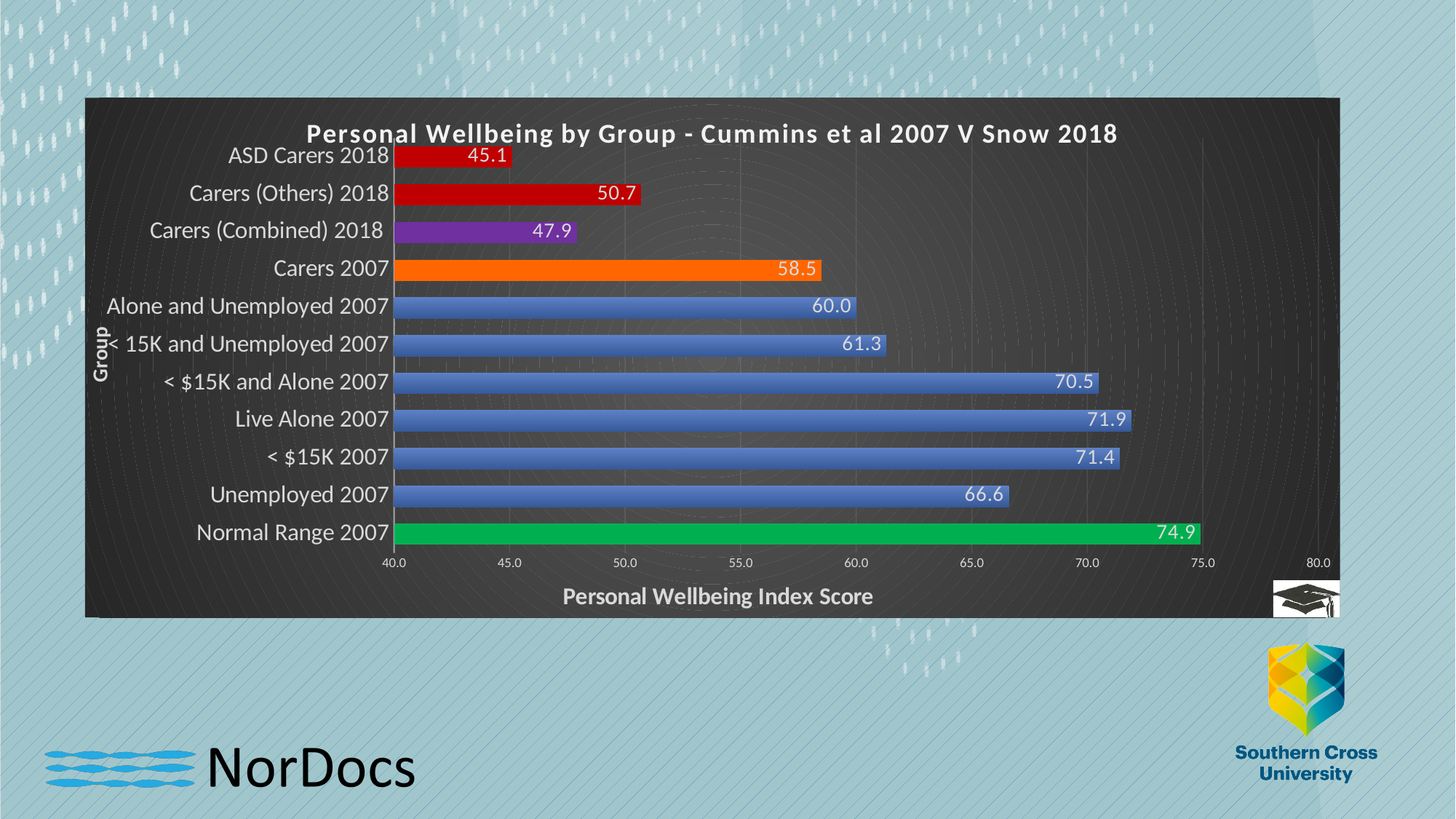

### Chart: Personal Wellbeing by Group - Cummins et al 2007 V Snow 2018

| Category | PWI |
|---|---|
| Normal Range 2007 | 74.9 |
| Unemployed 2007 | 66.6 |
| < $15K 2007 | 71.4 |
| Live Alone 2007 | 71.9 |
| < $15K and Alone 2007 | 70.5 |
| < 15K and Unemployed 2007 | 61.3 |
| Alone and Unemployed 2007 | 60.0 |
| Carers 2007 | 58.5 |
| Carers (Combined) 2018  | 47.9 |
| Carers (Others) 2018 | 50.7 |
| ASD Carers 2018 | 45.1 |